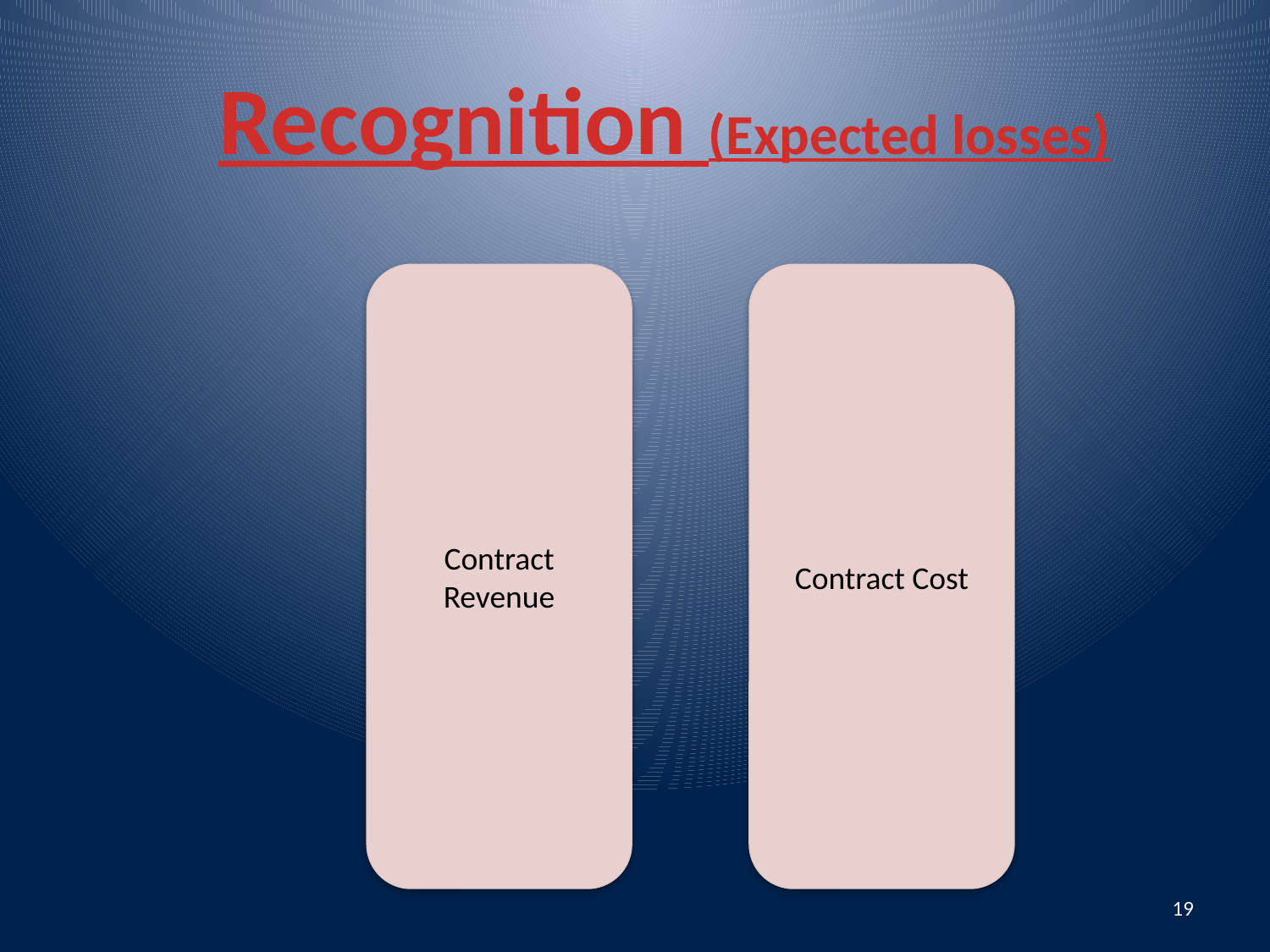

Recognition (Expected losses)
Contract Revenue
Contract Cost
19